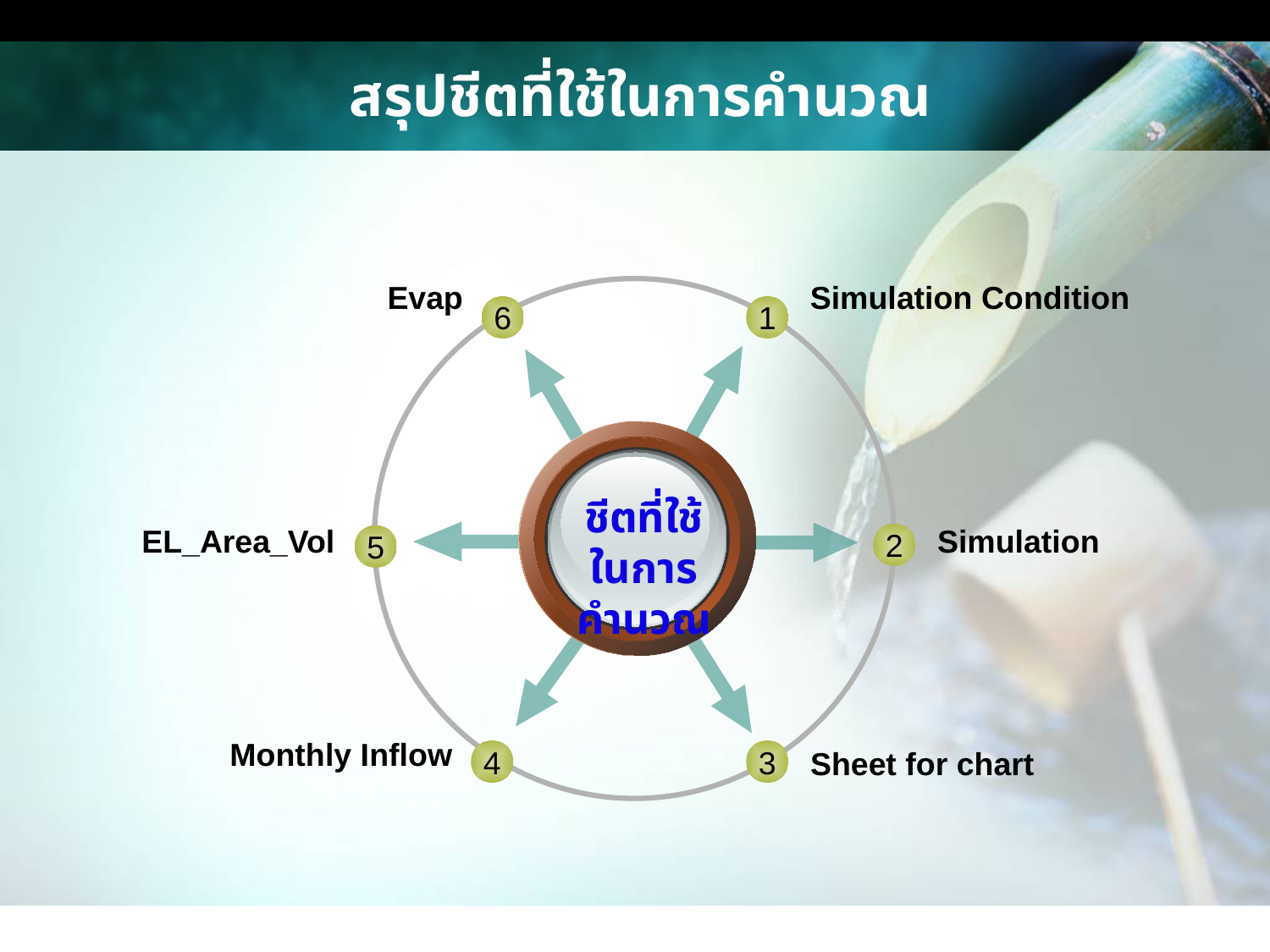

# สรุปชีตที่ใช้ในการคำนวณ
Evap
Simulation Condition

6
1
EL_Area_Vol
Simulation
2
5
Monthly Inflow
Sheet for chart
4
3

ชีตที่ใช้ในการคำนวณ
www.themegallery.com